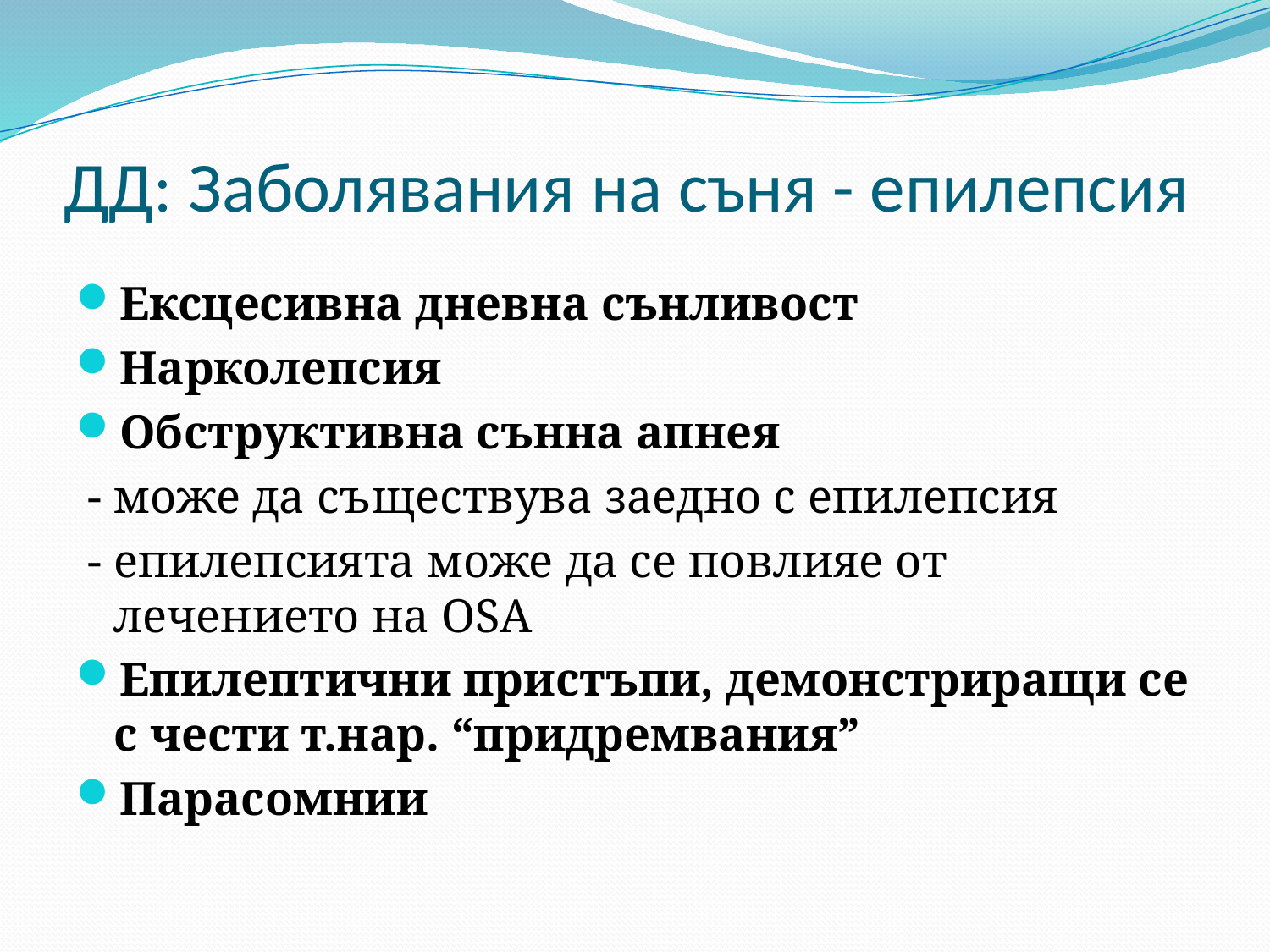

# ДД: Заболявания на съня - епилепсия
Ексцесивна дневна сънливост
Нарколепсия
Обструктивна сънна апнея
 - може да съществува заедно с епилепсия
 - епилепсията може да се повлияе от лечението на OSA
Епилептични пристъпи, демонстриращи се с чести т.нар. “придремвания”
Парасомнии